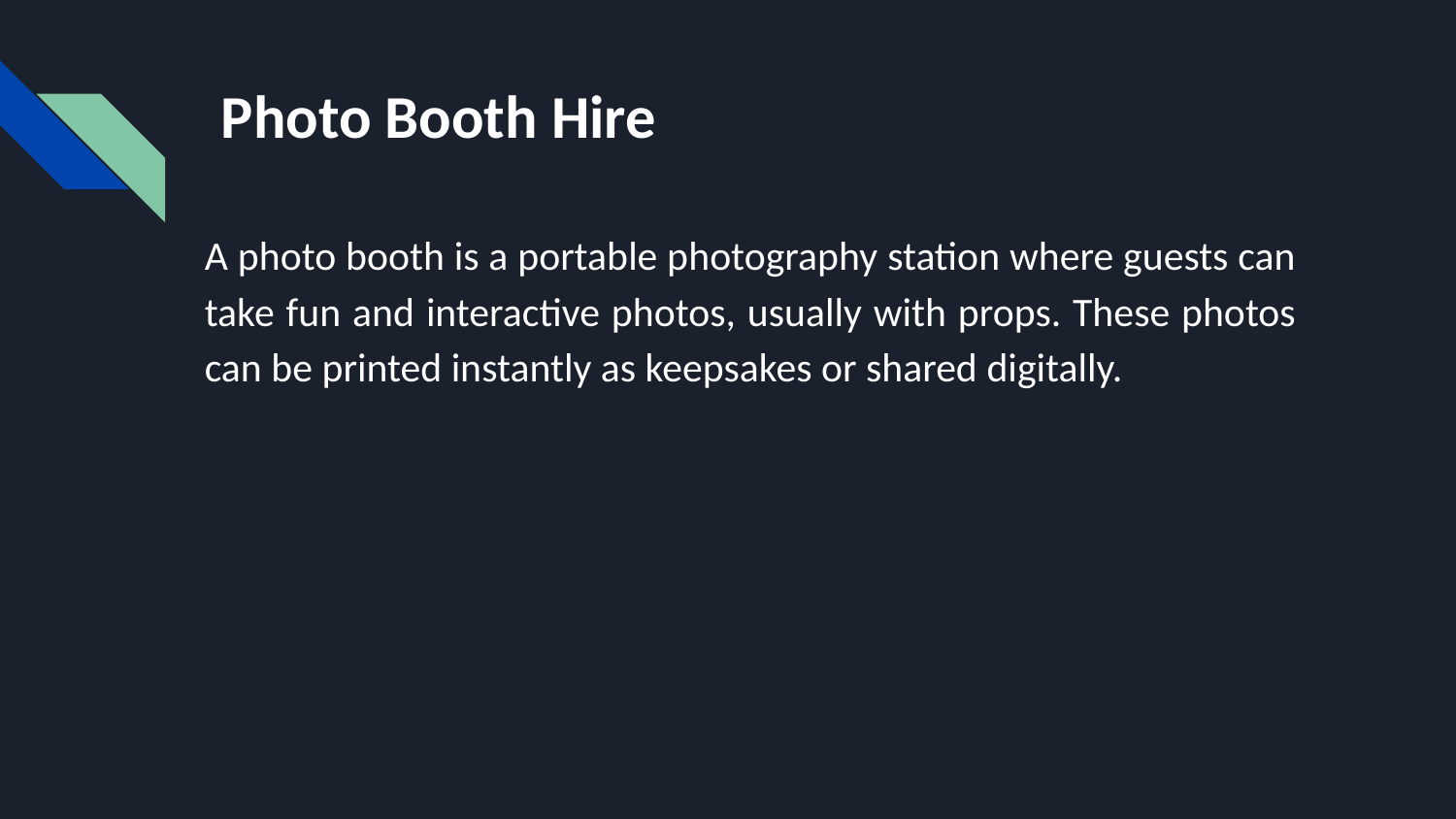

# Photo Booth Hire

A photo booth is a portable photography station where guests can take fun and interactive photos, usually with props. These photos can be printed instantly as keepsakes or shared digitally.